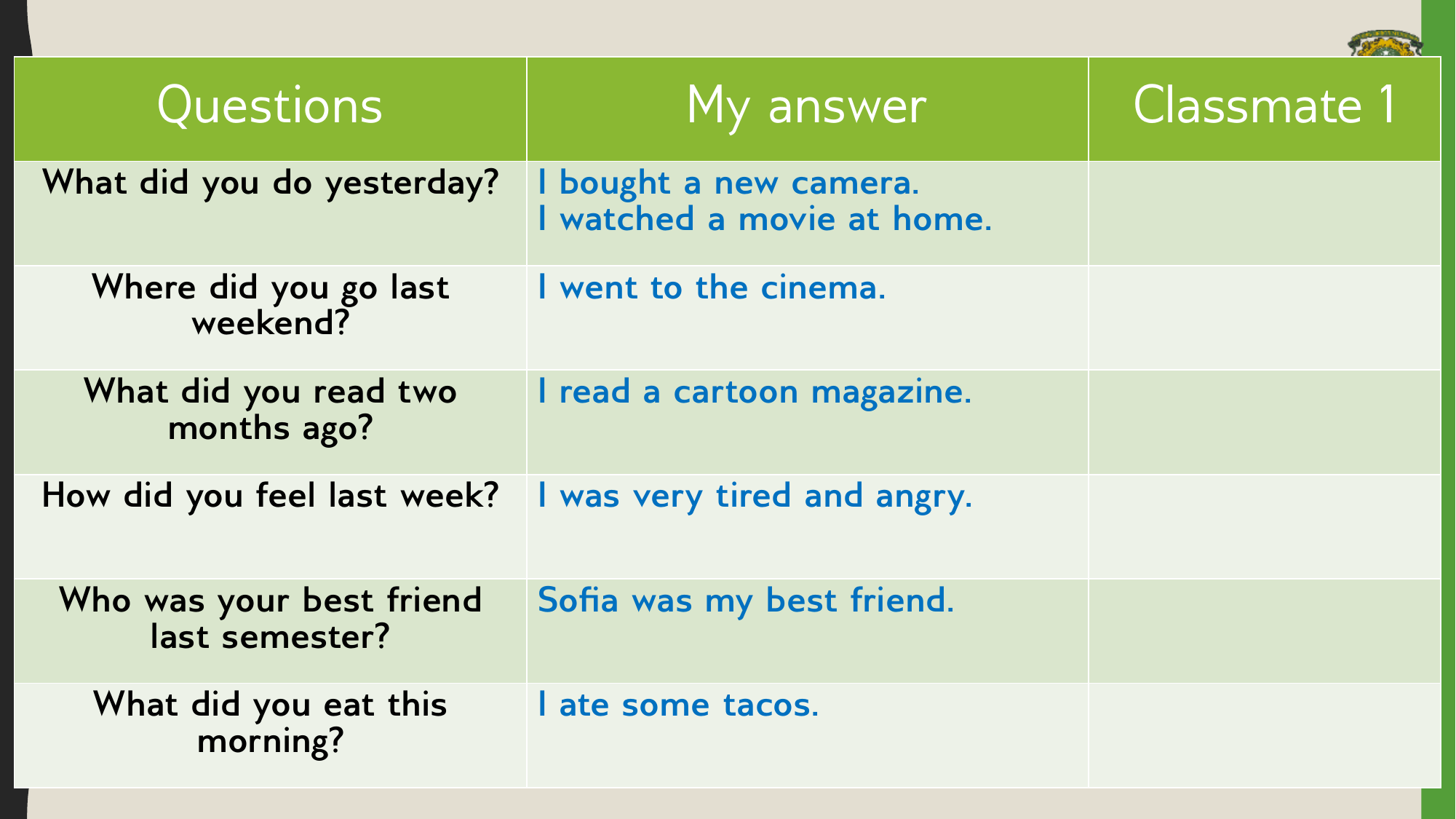

| Questions | My answer | Classmate 1 |
| --- | --- | --- |
| What did you do yesterday? | I bought a new camera. I watched a movie at home. |  |
| Where did you go last weekend? | I went to the cinema. |  |
| What did you read two months ago? | I read a cartoon magazine. |  |
| How did you feel last week? | I was very tired and angry. |  |
| Who was your best friend last semester? | Sofia was my best friend. |  |
| What did you eat this morning? | I ate some tacos. |  |